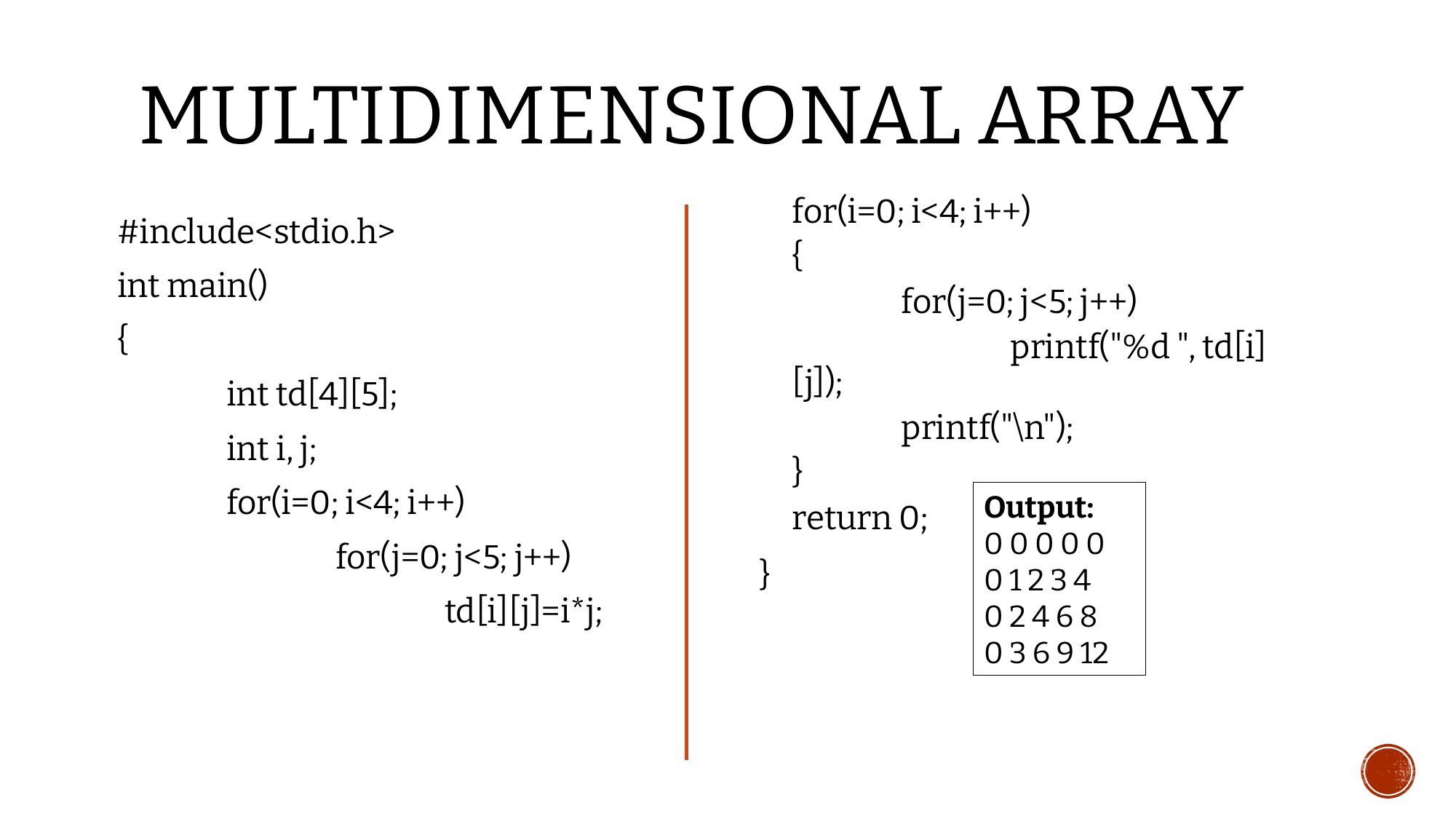

# Multidimensional array
for(i=0; i<4; i++)
{
	for(j=0; j<5; j++)
		printf("%d ", td[i][j]);
	printf("\n");
}
return 0;
}
#include<stdio.h>
int main()
{
	int td[4][5];
	int i, j;
	for(i=0; i<4; i++)
		for(j=0; j<5; j++)
			td[i][j]=i*j;

Output:
0 0 0 0 0
0 1 2 3 4
0 2 4 6 8
0 3 6 9 12